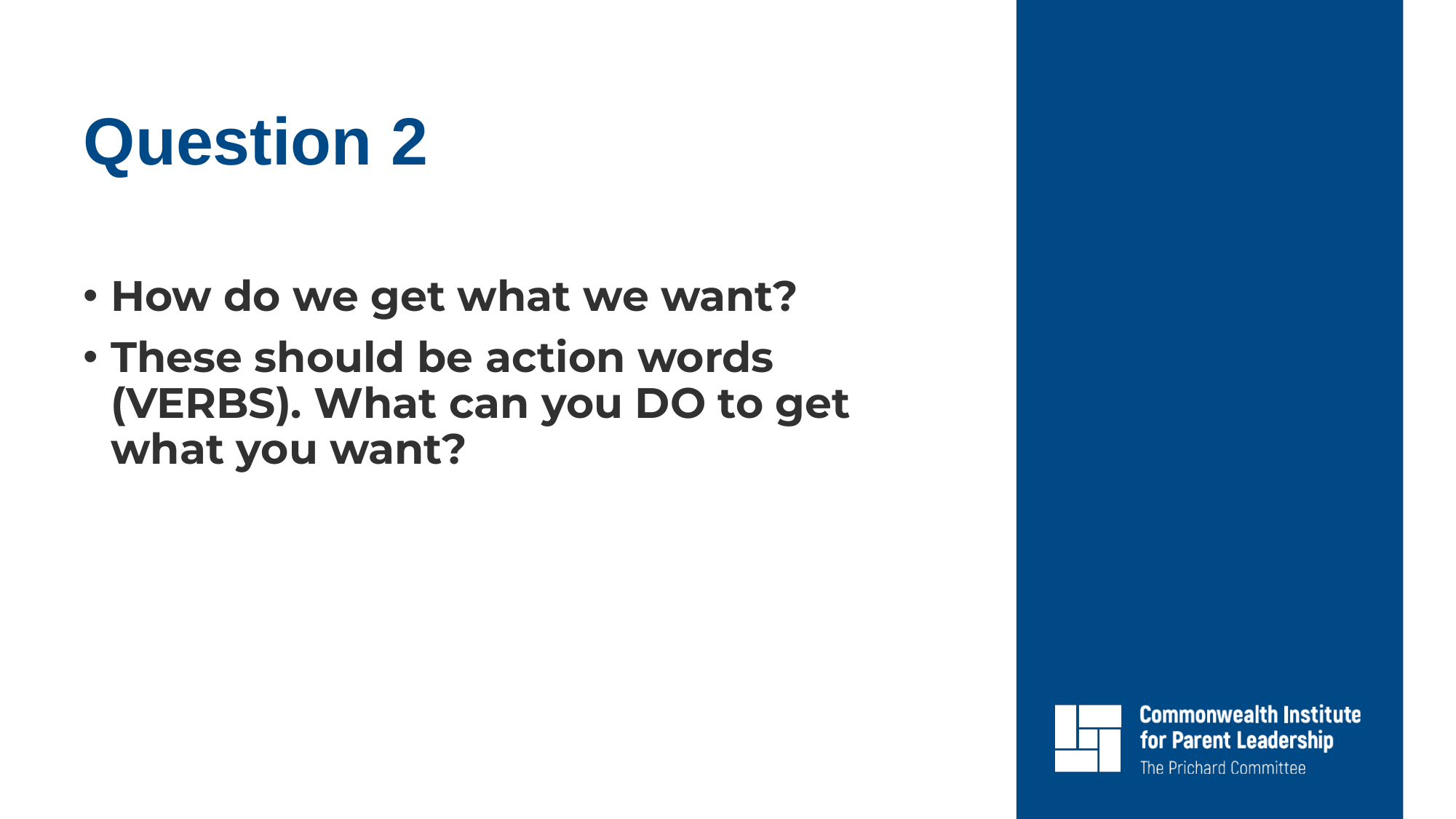

# Question 2
​How do we get what we want?
These should be action words (VERBS). What can you DO to get what you want?